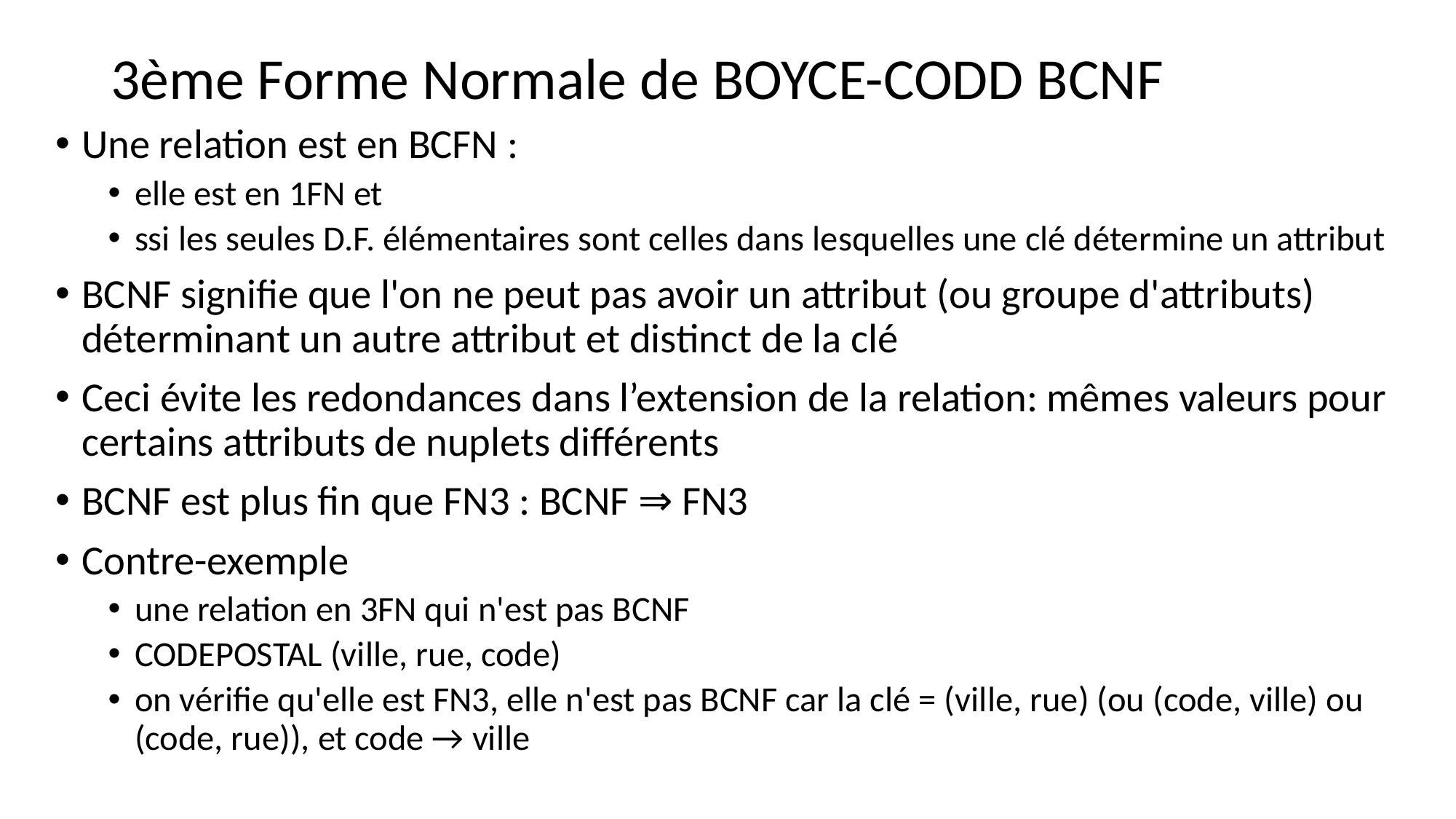

# 3ème Forme Normale de BOYCE-CODD BCNF
Une relation est en BCFN :
elle est en 1FN et
ssi les seules D.F. élémentaires sont celles dans lesquelles une clé détermine un attribut
BCNF signifie que l'on ne peut pas avoir un attribut (ou groupe d'attributs) déterminant un autre attribut et distinct de la clé
Ceci évite les redondances dans l’extension de la relation: mêmes valeurs pour certains attributs de nuplets différents
BCNF est plus fin que FN3 : BCNF ⇒ FN3
Contre-exemple
une relation en 3FN qui n'est pas BCNF
CODEPOSTAL (ville, rue, code)
on vérifie qu'elle est FN3, elle n'est pas BCNF car la clé = (ville, rue) (ou (code, ville) ou (code, rue)), et code → ville